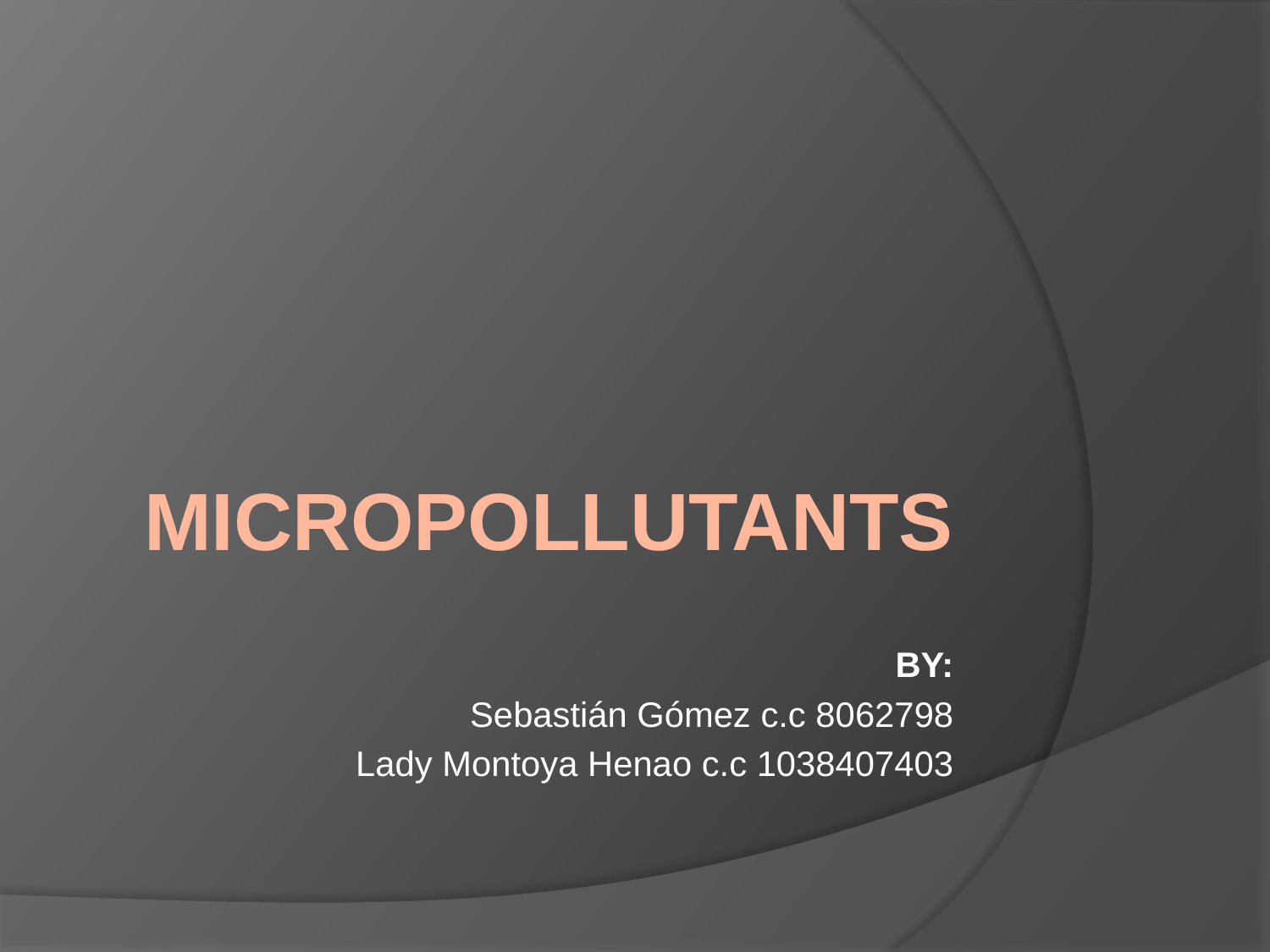

# MICROPOLLUTANTS
BY:
Sebastián Gómez c.c 8062798
Lady Montoya Henao c.c 1038407403